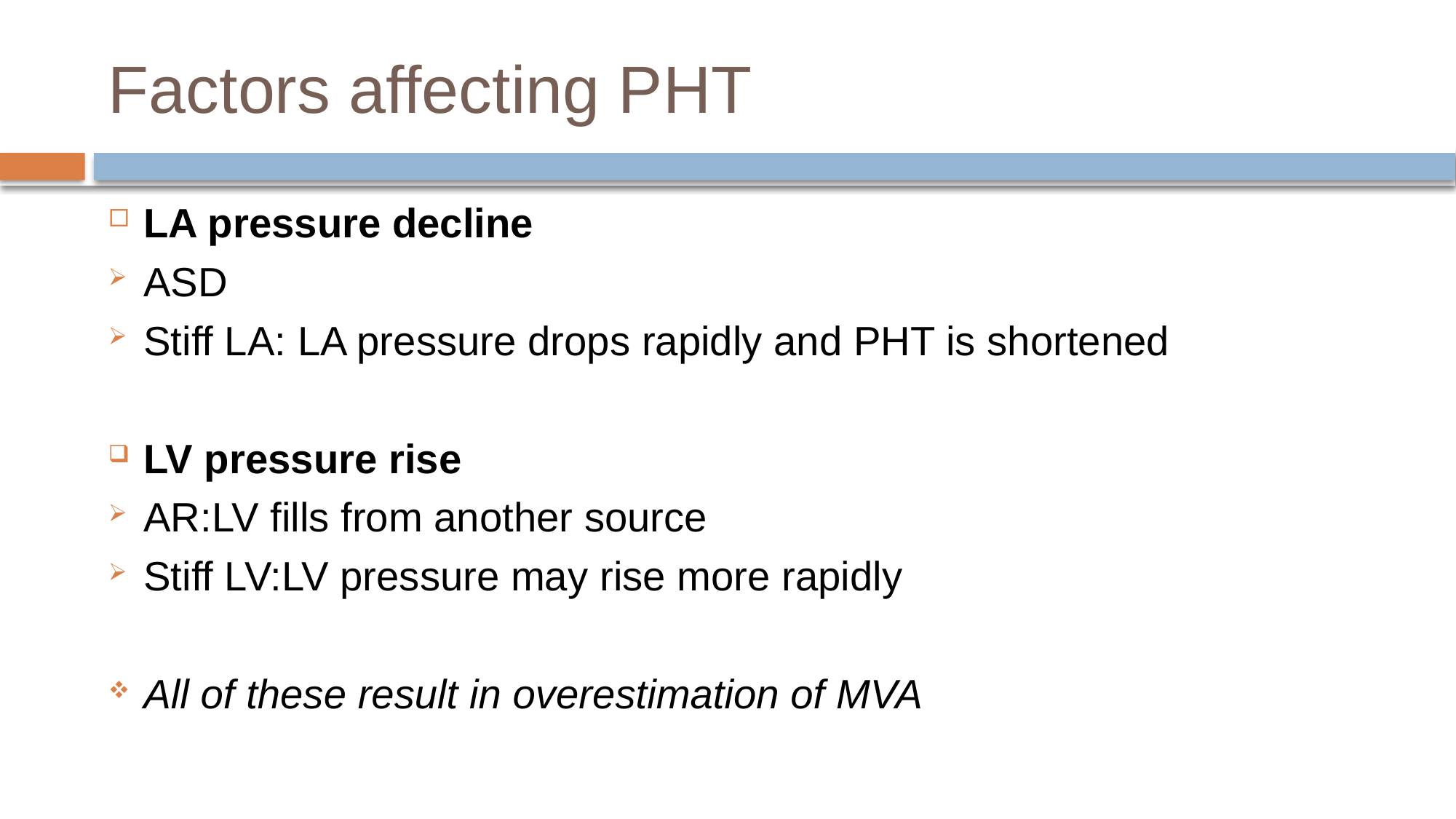

# Factors affecting PHT
LA pressure decline
ASD
Stiff LA: LA pressure drops rapidly and PHT is shortened

LV pressure rise
AR:LV fills from another source
Stiff LV:LV pressure may rise more rapidly

All of these result in overestimation of MVA